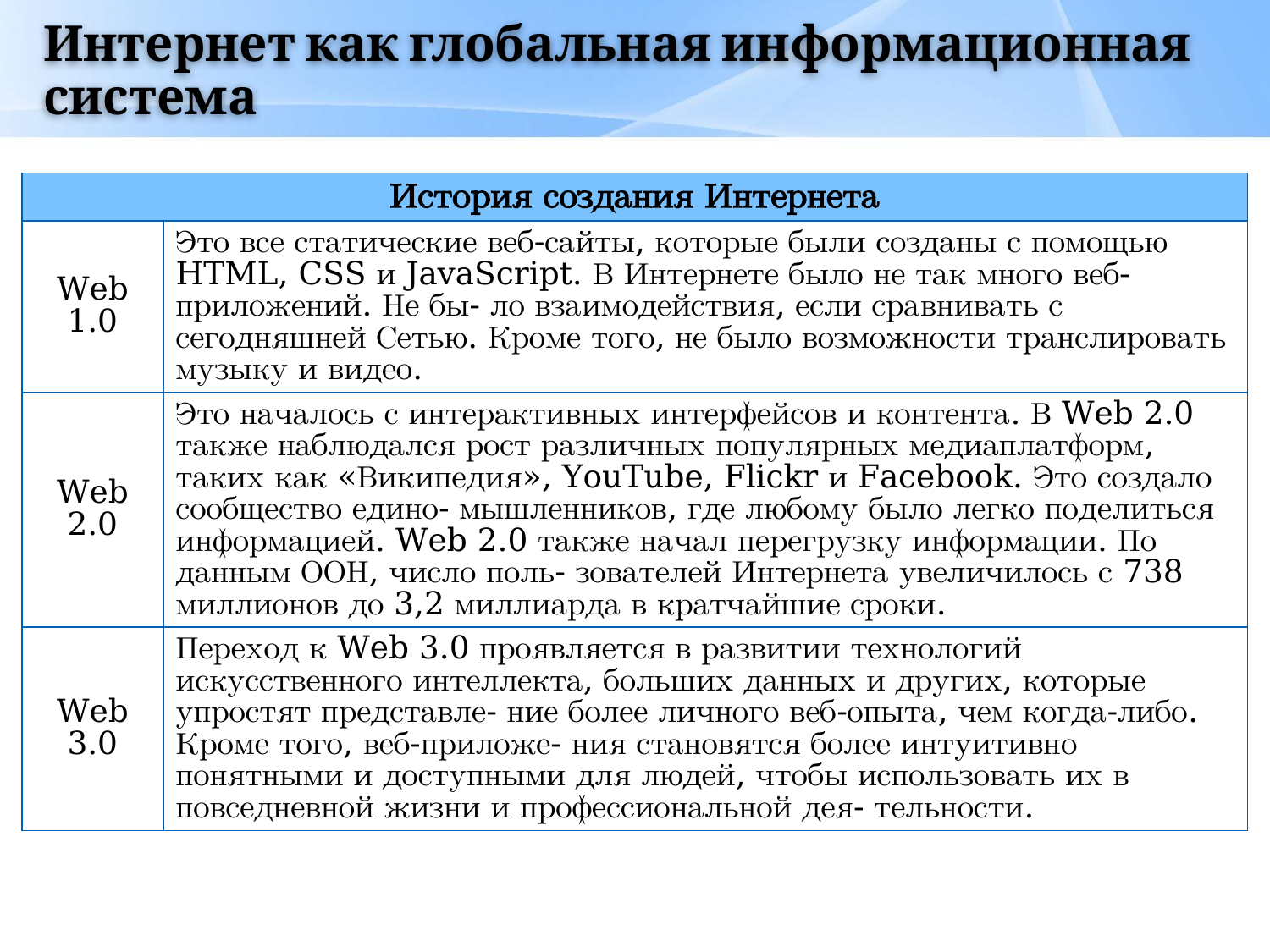

# Интернет как глобальная информационная система
| История создания Интернета |  |
| --- | --- |
| Web 1.0 | Это все статические веб-сайты, которые были созданы с помощью HTML, CSS и JavaScript. В Интернете было не так много веб-приложений. Не бы- ло взаимодействия, если сравнивать с сегодняшней Сетью. Кроме того, не было возможности транслировать музыку и видео. |
| Web 2.0 | Это началось с интерактивных интерфейсов и контента. В Web 2.0 также наблюдался рост различных популярных медиаплатформ, таких как «Википедия», YouTube, Flickr и Facebook. Это создало сообщество едино- мышленников, где любому было легко поделиться информацией. Web 2.0 также начал перегрузку информации. По данным ООН, число поль- зователей Интернета увеличилось с 738 миллионов до 3,2 миллиарда в кратчайшие сроки. |
| Web 3.0 | Переход к Web 3.0 проявляется в развитии технологий искусственного интеллекта, больших данных и других, которые упростят представле- ние более личного веб-опыта, чем когда-либо. Кроме того, веб-приложе- ния становятся более интуитивно понятными и доступными для людей, чтобы использовать их в повседневной жизни и профессиональной дея- тельности. |